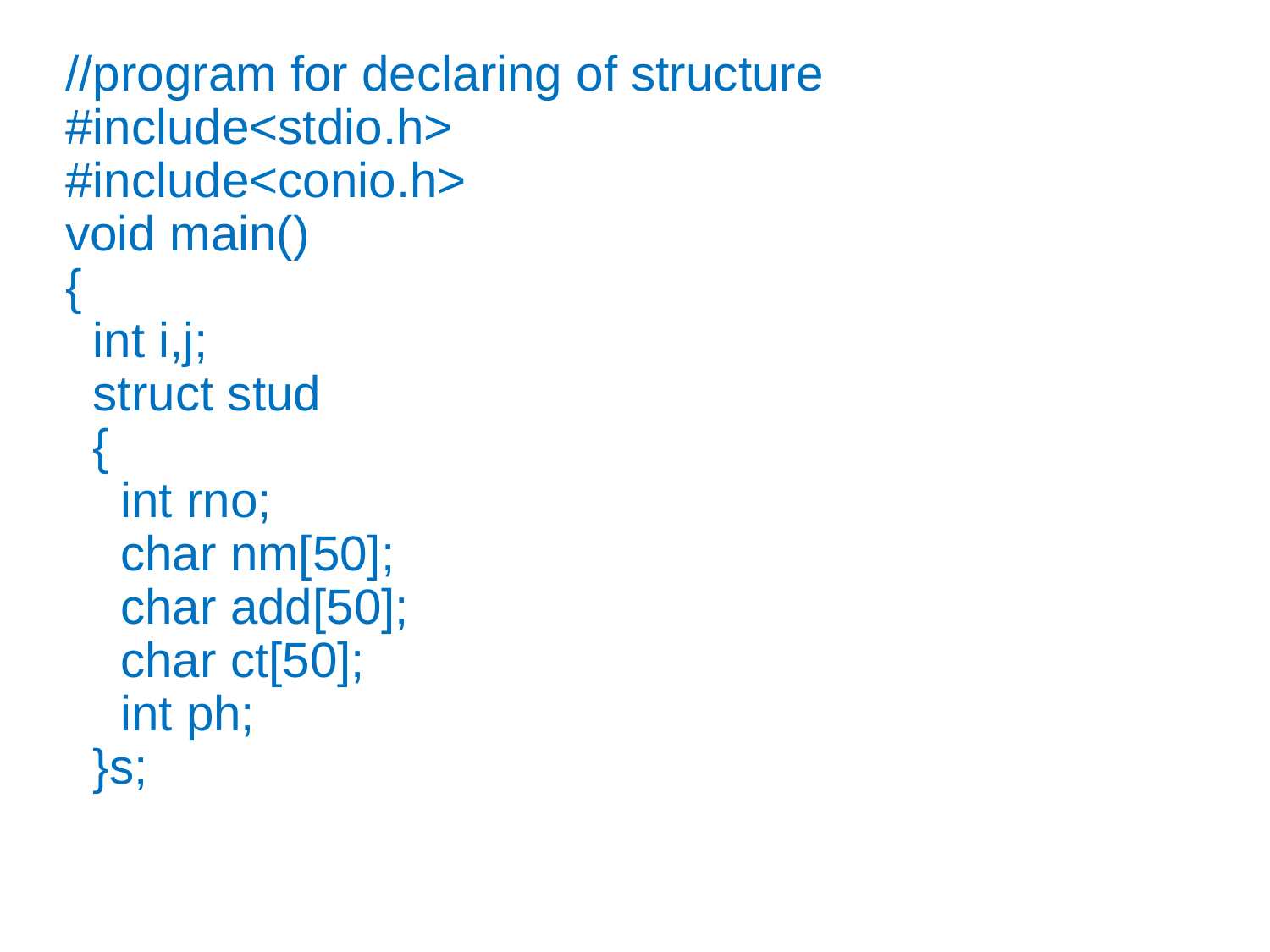

//program for declaring of structure
#include<stdio.h>
#include<conio.h>
void main()
{
  int i,j;
  struct stud
  {
    int rno;
    char nm[50];
    char add[50];
    char ct[50];
    int ph;
  }s;